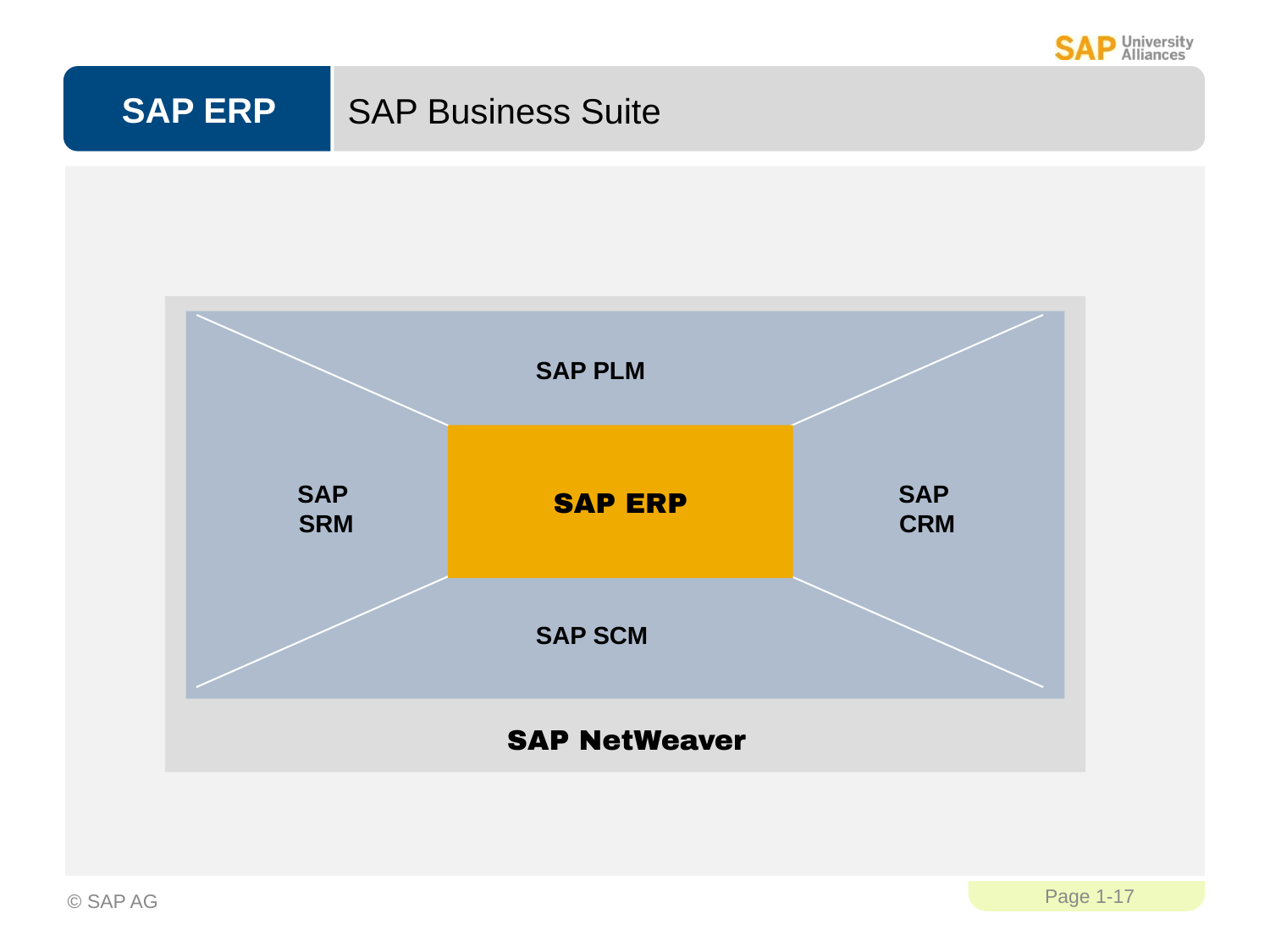

SAP Business Suite
SAP NetWeaver

SAP PLM
SAP ERP
SAP
SRM
SAP
CRM
SAP SCM